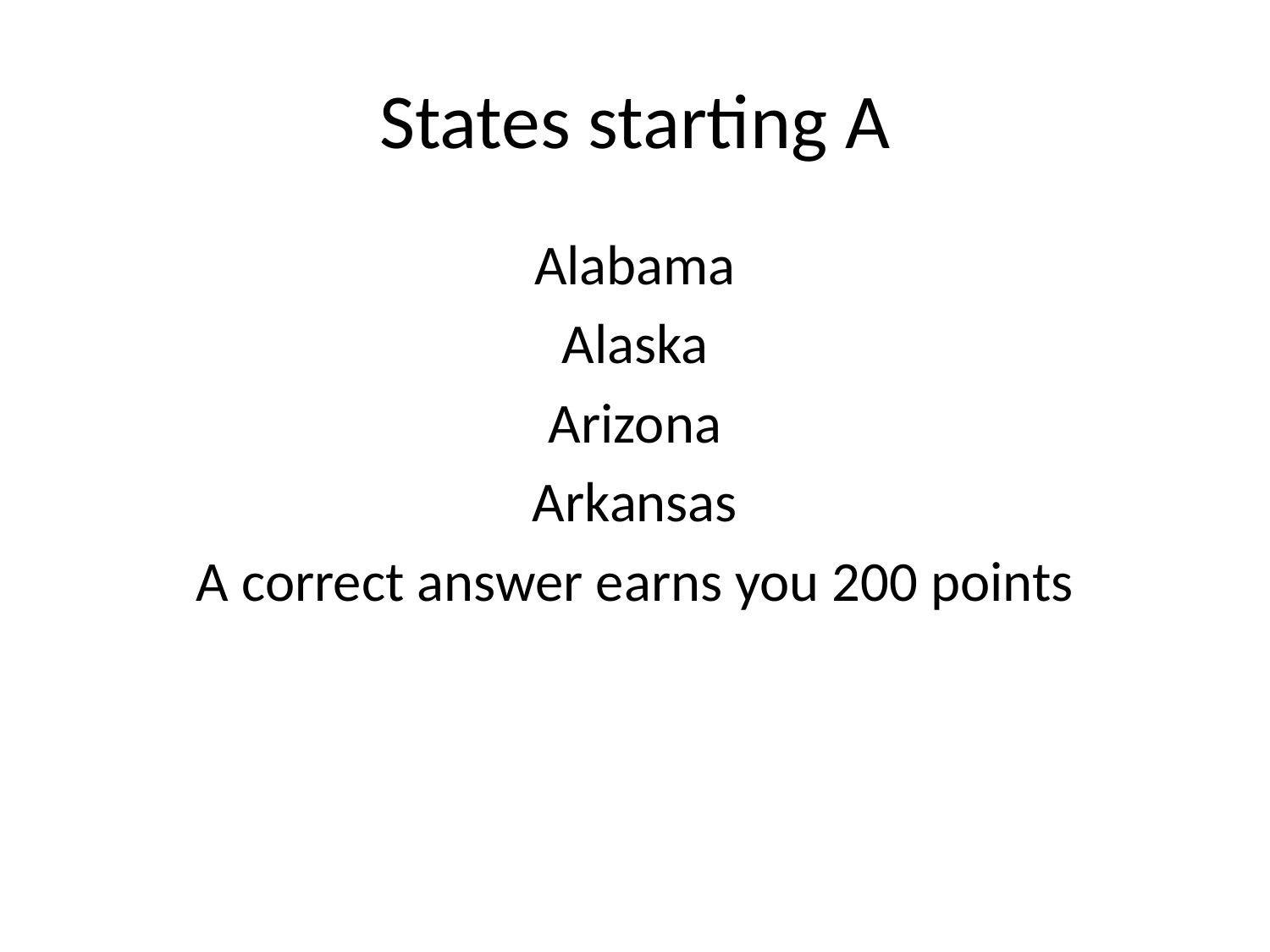

# States starting A
Alabama
Alaska
Arizona
Arkansas
A correct answer earns you 200 points